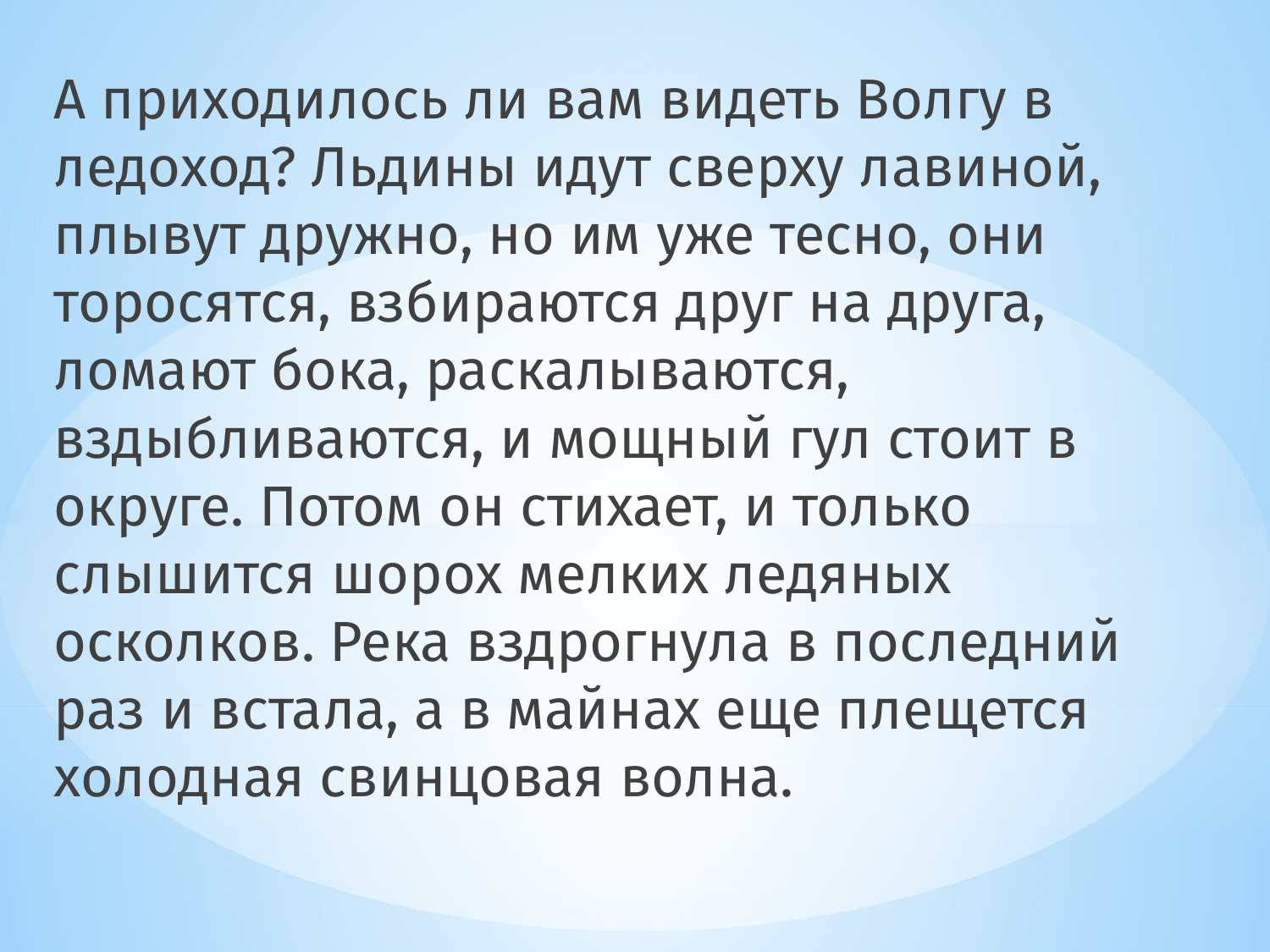

А приходилось ли вам видеть Волгу в ледоход? Льдины идут сверху лавиной, плывут дружно, но им уже тесно, они торосятся, взбираются друг на друга, ломают бока, раскалываются, вздыбливаются, и мощный гул стоит в округе. Потом он стихает, и только слышится шорох мелких ледяных осколков. Река вздрогнула в последний раз и встала, а в майнах еще плещется холодная свинцовая волна.
#